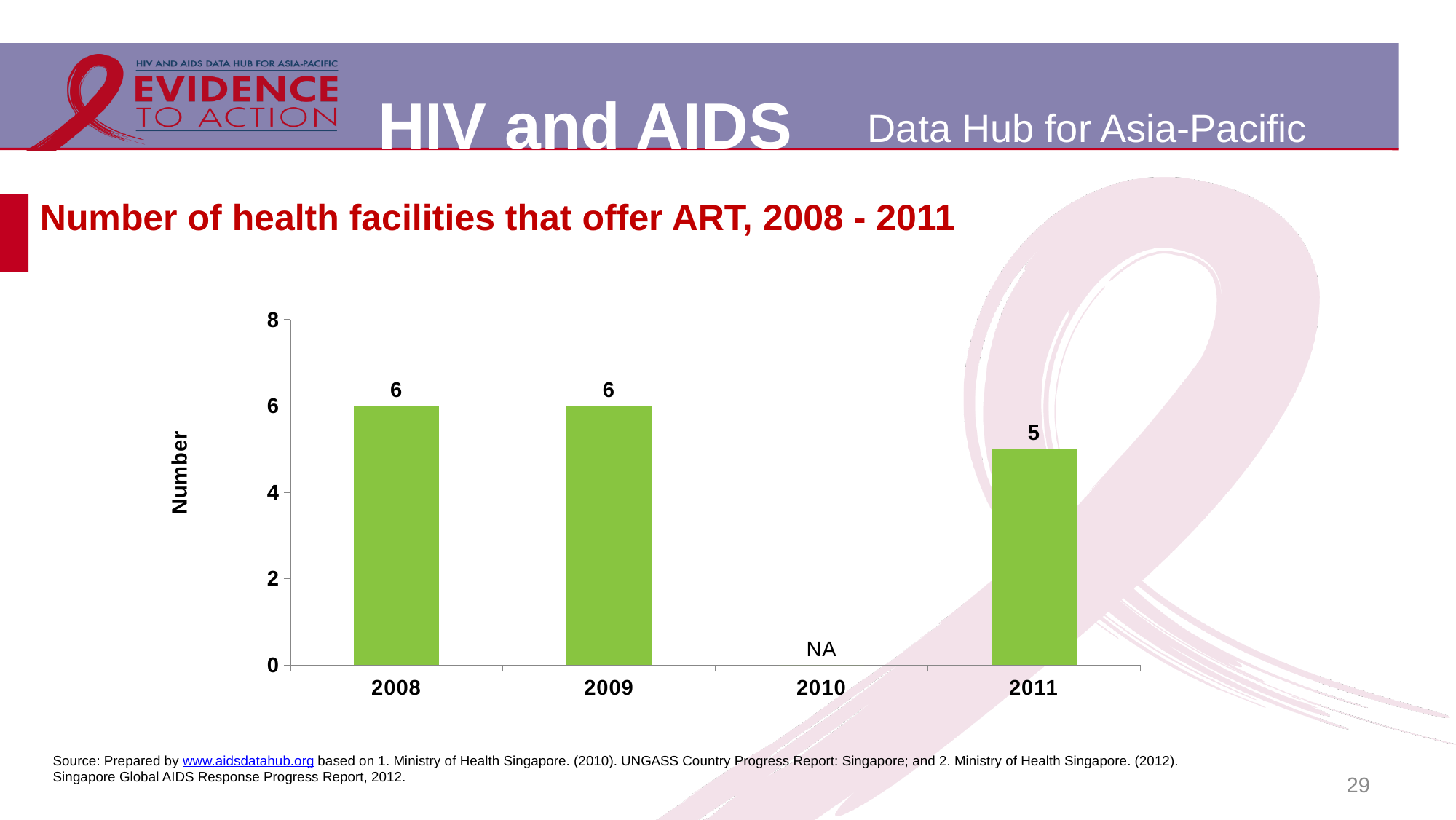

# Number of health facilities that offer ART, 2008 - 2011

### Chart

| Category | Number of health facilities that offer ART |
|---|---|
| 2008 | 6.0 |
| 2009 | 6.0 |
| 2010 | 0.0 |
| 2011 | 5.0 |
Source: Prepared by www.aidsdatahub.org based on 1. Ministry of Health Singapore. (2010). UNGASS Country Progress Report: Singapore; and 2. Ministry of Health Singapore. (2012). Singapore Global AIDS Response Progress Report, 2012.
29